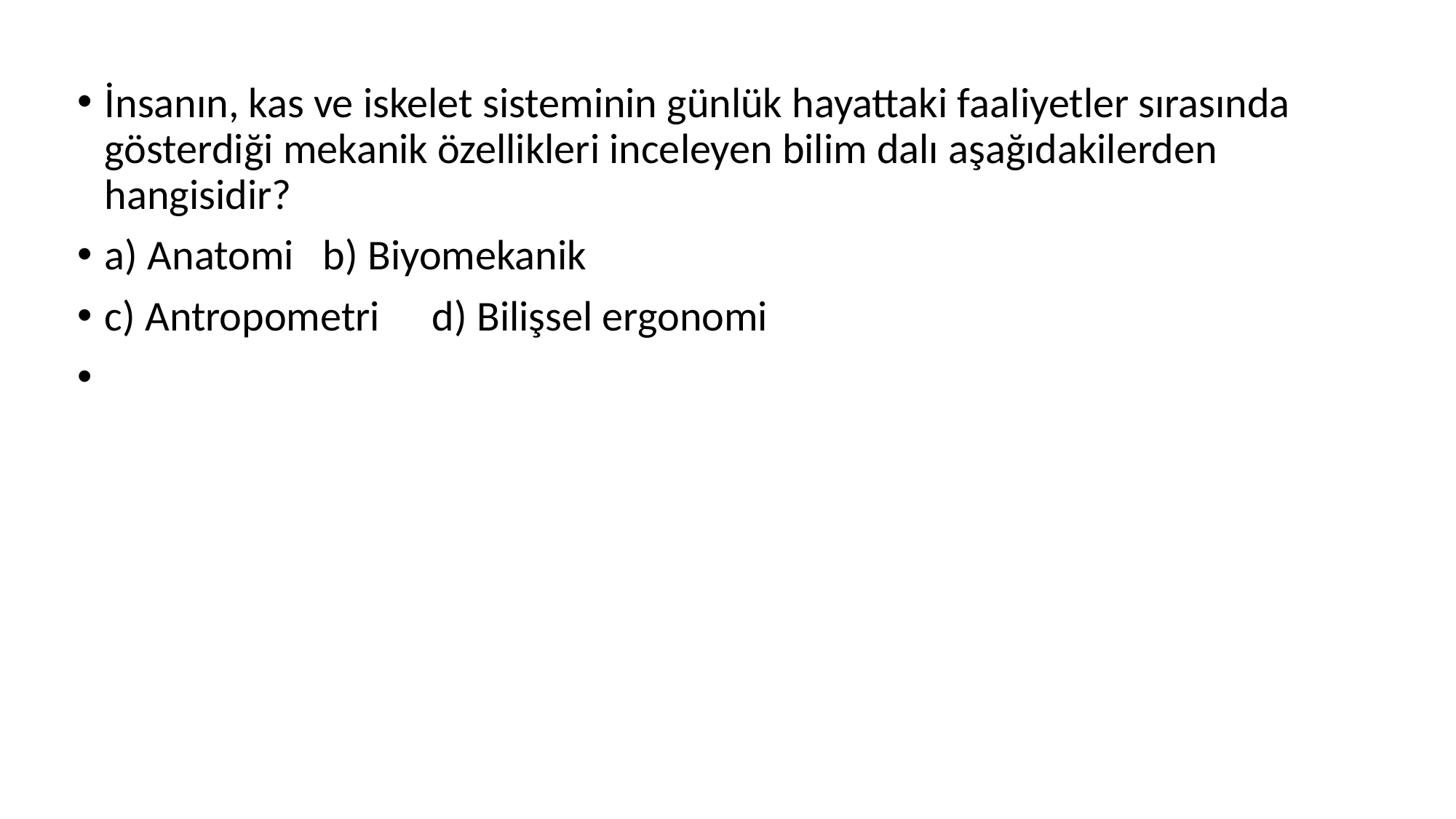

İnsanın, kas ve iskelet sisteminin günlük hayattaki faaliyetler sırasında gösterdiği mekanik özellikleri inceleyen bilim dalı aşağıdakilerden hangisidir?
a) Anatomi	b) Biyomekanik
c) Antropometri	d) Bilişsel ergonomi